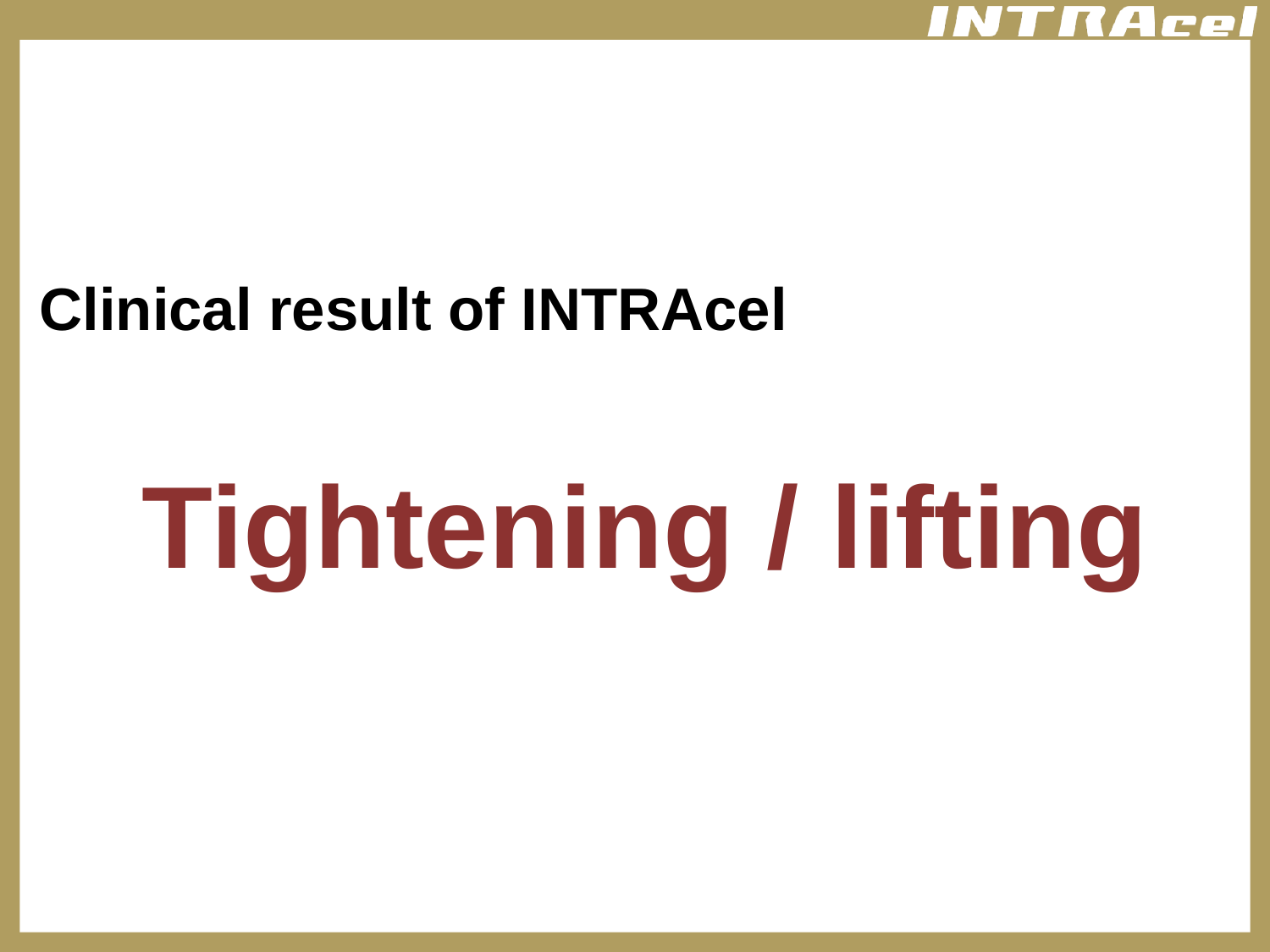

Clinical result of INTRAcel
Tightening / lifting